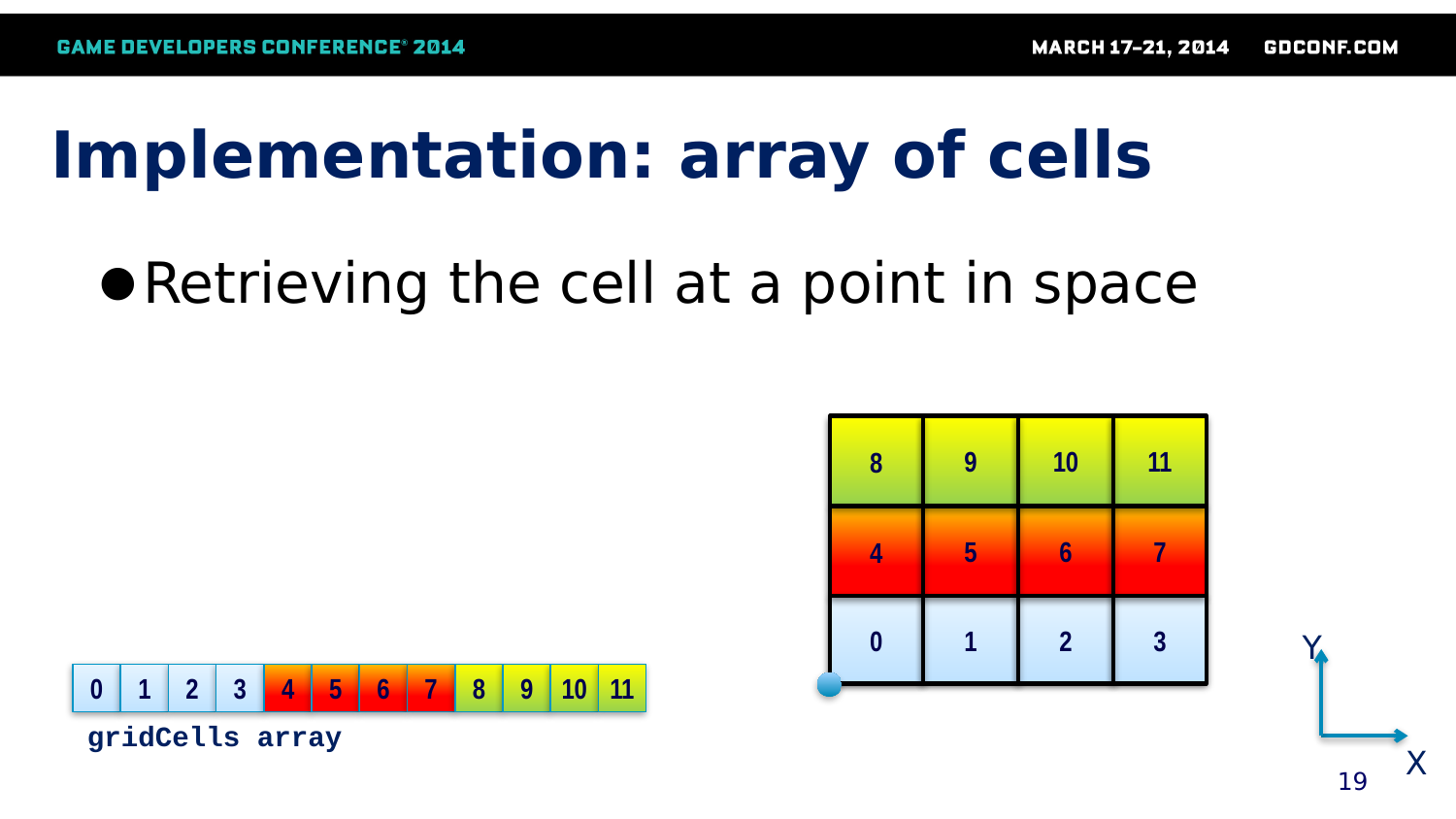

# Implementation: array of cells
Retrieving the cell at a point in space

9
10
11
8
5
7
6
4
1
2
3
0

Y
X
0
1
2
3
4
5
6
7
8
9
10
11

gridCells array
19